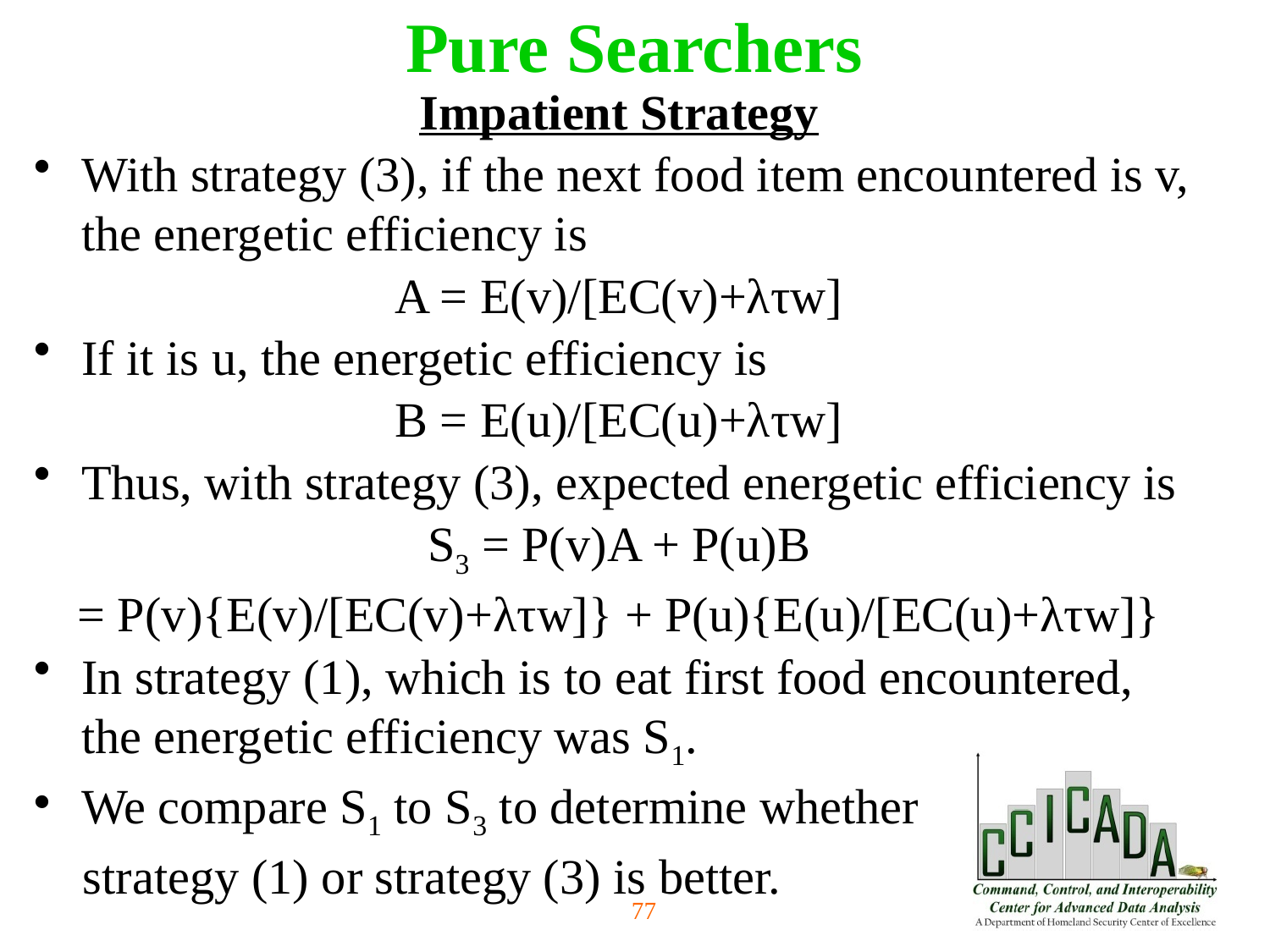

Pure Searchers
Impatient Strategy
With strategy (3), if the next food item encountered is v, the energetic efficiency is
A = E(v)/[EC(v)+λτw]
If it is u, the energetic efficiency is
B = E(u)/[EC(u)+λτw]
Thus, with strategy (3), expected energetic efficiency is
S3 = P(v)A + P(u)B
= P(v){E(v)/[EC(v)+λτw]} + P(u){E(u)/[EC(u)+λτw]}
In strategy (1), which is to eat first food encountered, the energetic efficiency was S1.
We compare S1 to S3 to determine whether
    strategy (1) or strategy (3) is better.